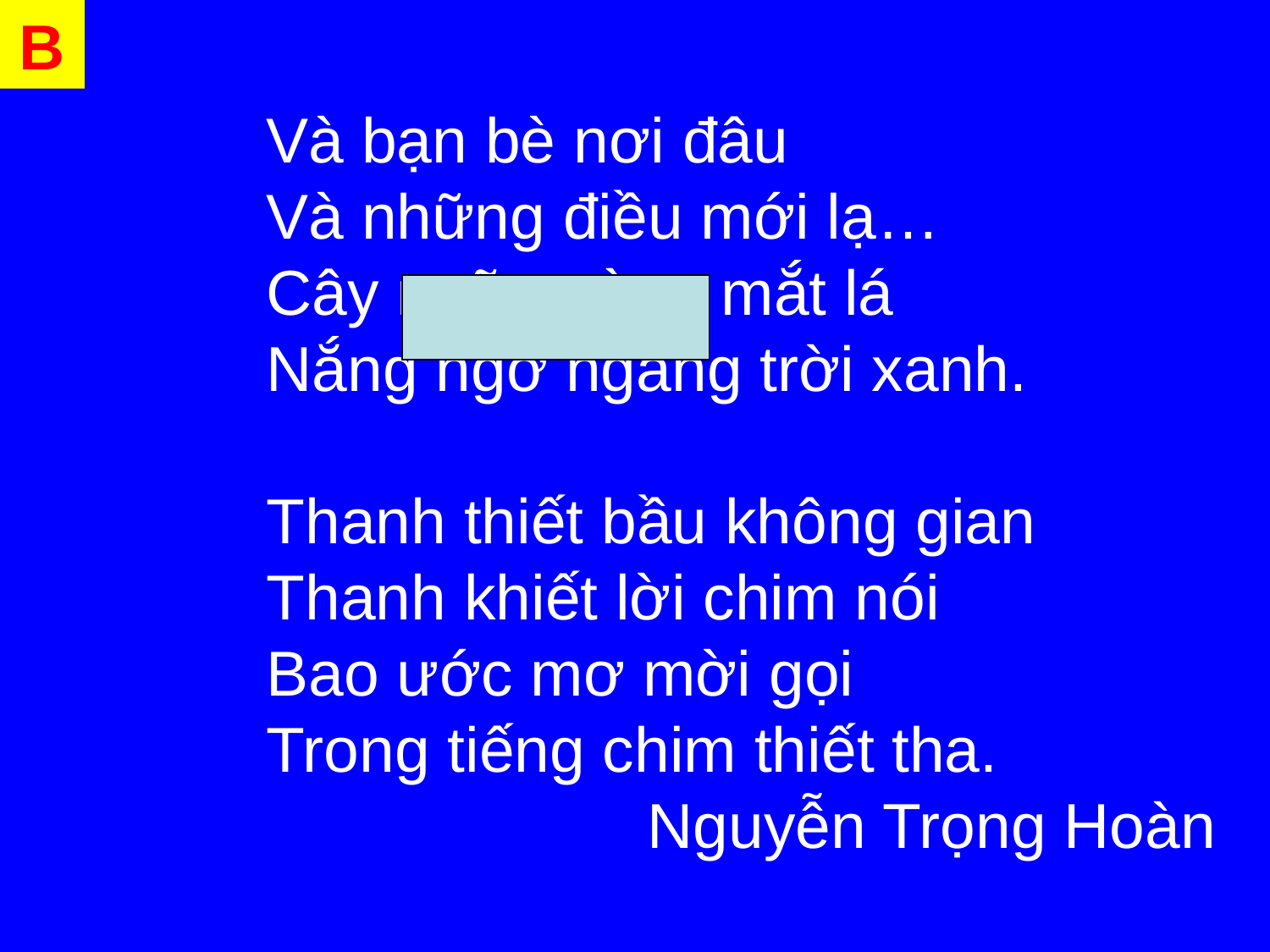

B
		Và bạn bè nơi đâu
		Và những điều mới lạ…
		Cây ngỡ ngàng mắt lá
		Nắng ngỡ ngàng trời xanh.

		Thanh thiết bầu không gian
		Thanh khiết lời chim nói
		Bao ước mơ mời gọi
		Trong tiếng chim thiết tha.
					Nguyễn Trọng Hoàn